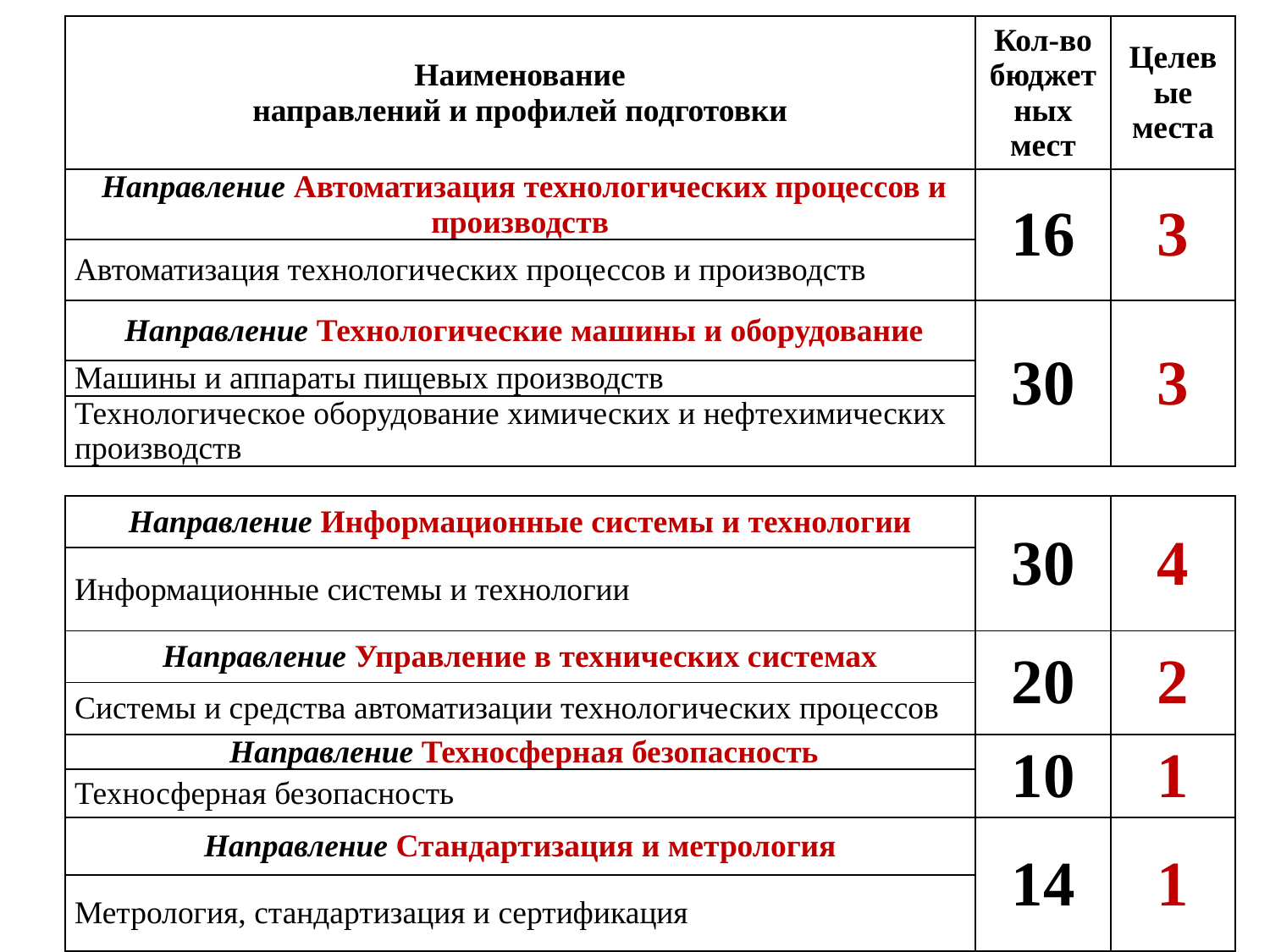

| Наименование направлений и профилей подготовки | Кол-во бюджетных мест | Целевые места |
| --- | --- | --- |
| Направление Автоматизация технологических процессов и производств | 16 | 3 |
| Автоматизация технологических процессов и производств |  |  |
| Направление Технологические машины и оборудование | 30 | 3 |
| Машины и аппараты пищевых производств |  |  |
| Технологическое оборудование химических и нефтехимических производств |  |  |
| Направление Информационные системы и технологии | 30 | 4 |
| --- | --- | --- |
| Информационные системы и технологии |  |  |
| Направление Управление в технических системах | 20 | 2 |
| Системы и средства автоматизации технологических процессов |  |  |
| Направление Техносферная безопасность | 10 | 1 |
| Техносферная безопасность |  |  |
| Направление Стандартизация и метрология | 14 | 1 |
| Метрология, стандартизация и сертификация |  |  |